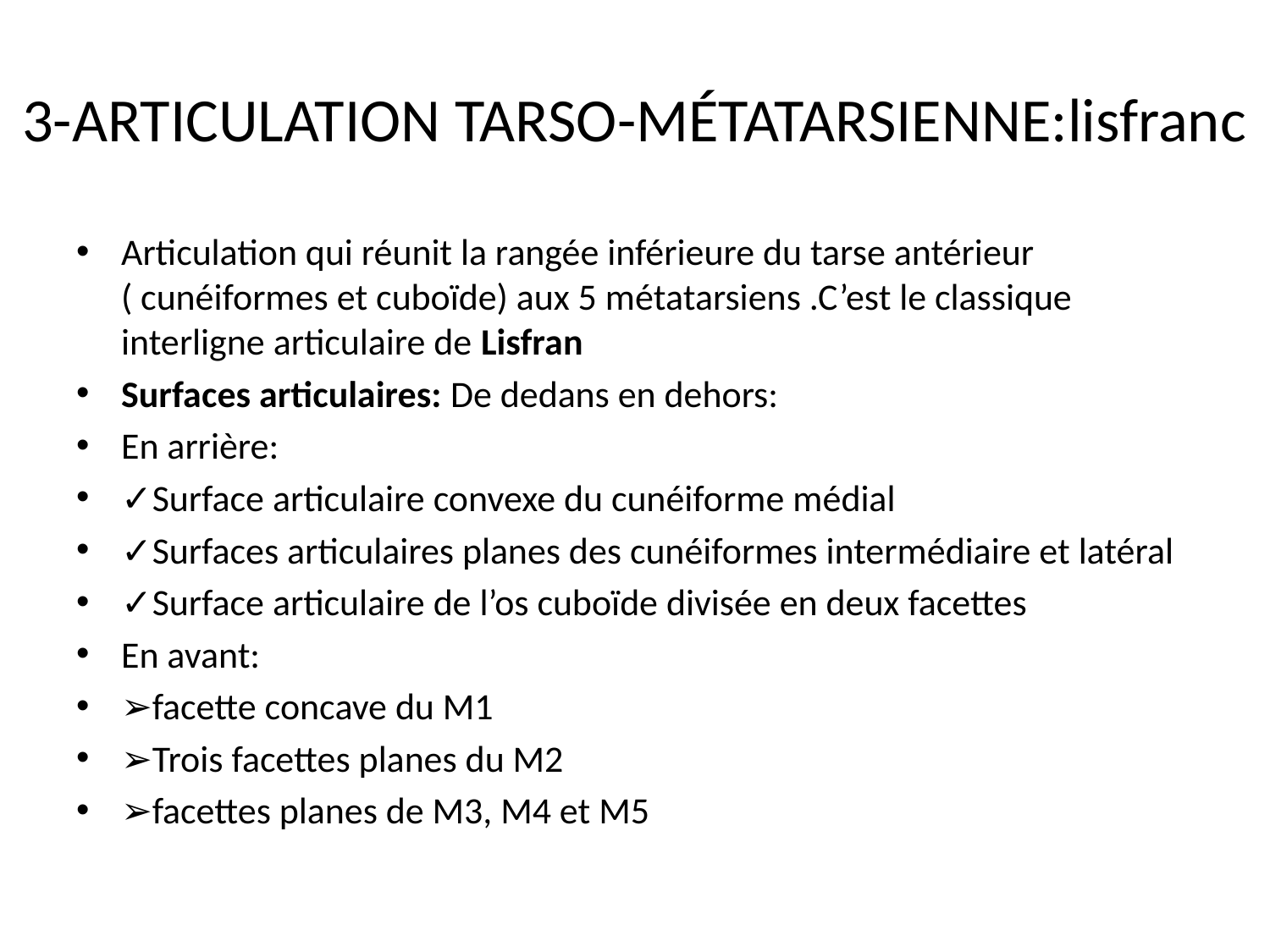

# 3-ARTICULATION TARSO-MÉTATARSIENNE:lisfranc
Articulation qui réunit la rangée inférieure du tarse antérieur ( cunéiformes et cuboïde) aux 5 métatarsiens .C’est le classique interligne articulaire de Lisfran
Surfaces articulaires: De dedans en dehors:
En arrière:
✓Surface articulaire convexe du cunéiforme médial
✓Surfaces articulaires planes des cunéiformes intermédiaire et latéral
✓Surface articulaire de l’os cuboïde divisée en deux facettes
En avant:
➢facette concave du M1
➢Trois facettes planes du M2
➢facettes planes de M3, M4 et M5